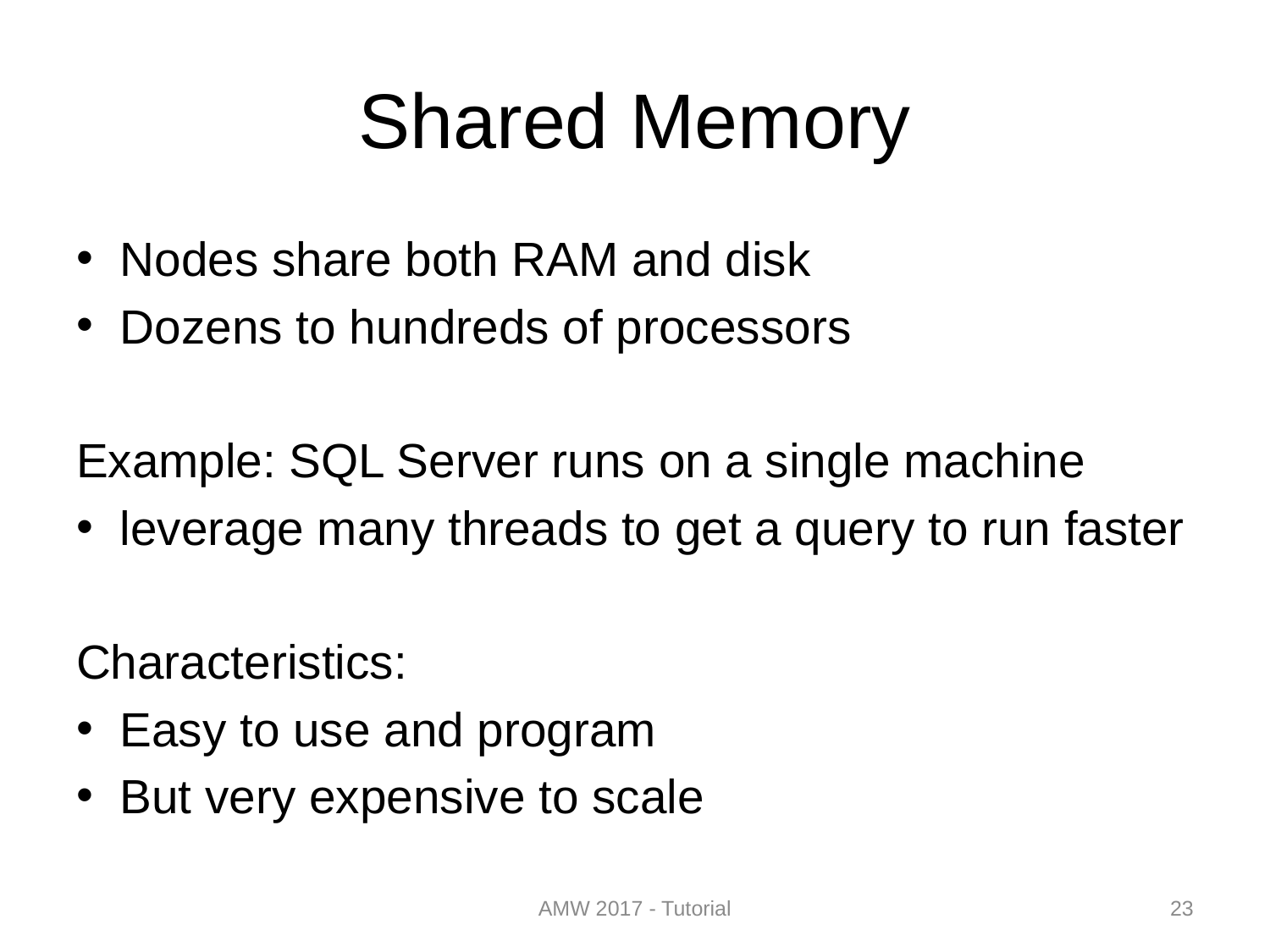

# Shared Memory
Nodes share both RAM and disk
Dozens to hundreds of processors

Example: SQL Server runs on a single machine
leverage many threads to get a query to run faster

Characteristics:
Easy to use and program
But very expensive to scale
AMW 2017 - Tutorial
23